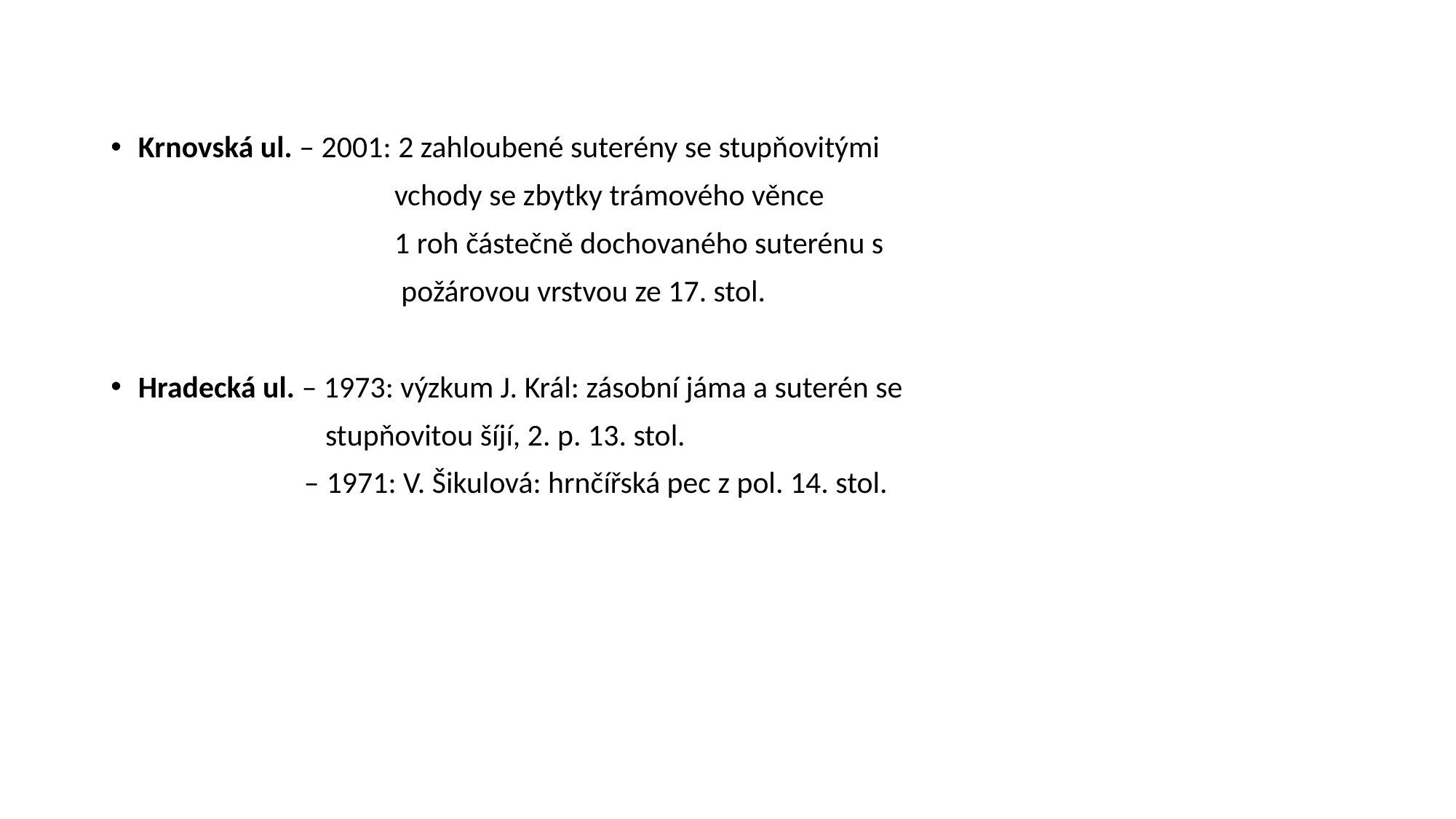

Krnovská ul. – 2001: 2 zahloubené suterény se stupňovitými
                                         vchody se zbytky trámového věnce
                                         1 roh částečně dochovaného suterénu s
                                          požárovou vrstvou ze 17. stol.

Hradecká ul. – 1973: výzkum J. Král: zásobní jáma a suterén se
                               stupňovitou šíjí, 2. p. 13. stol.
                            – 1971: V. Šikulová: hrnčířská pec z pol. 14. stol.